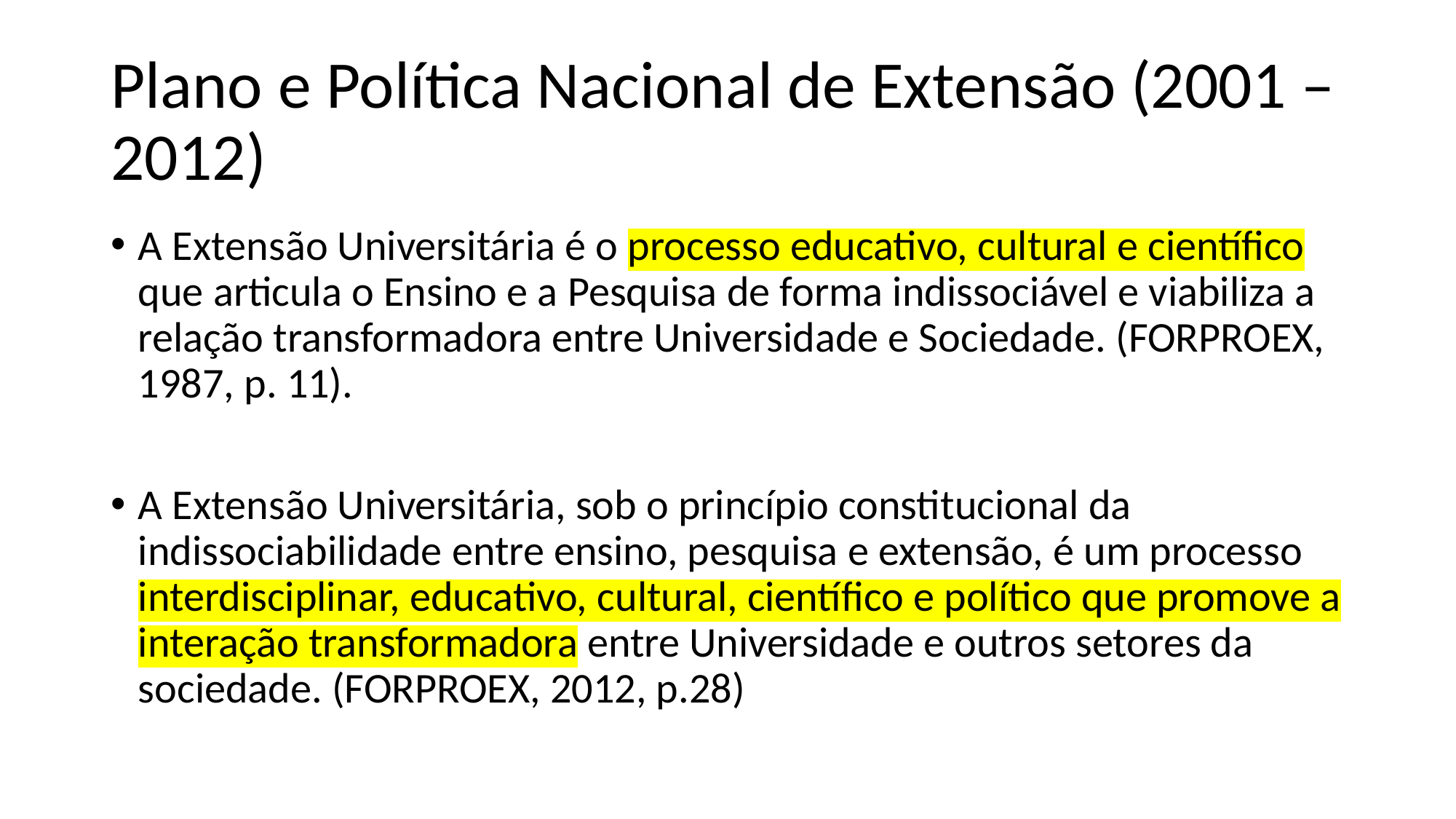

# Plano e Política Nacional de Extensão (2001 – 2012)
A Extensão Universitária é o processo educativo, cultural e científico que articula o Ensino e a Pesquisa de forma indissociável e viabiliza a relação transformadora entre Universidade e Sociedade. (FORPROEX, 1987, p. 11).

A Extensão Universitária, sob o princípio constitucional da indissociabilidade entre ensino, pesquisa e extensão, é um processo interdisciplinar, educativo, cultural, científico e político que promove a interação transformadora entre Universidade e outros setores da sociedade. (FORPROEX, 2012, p.28)